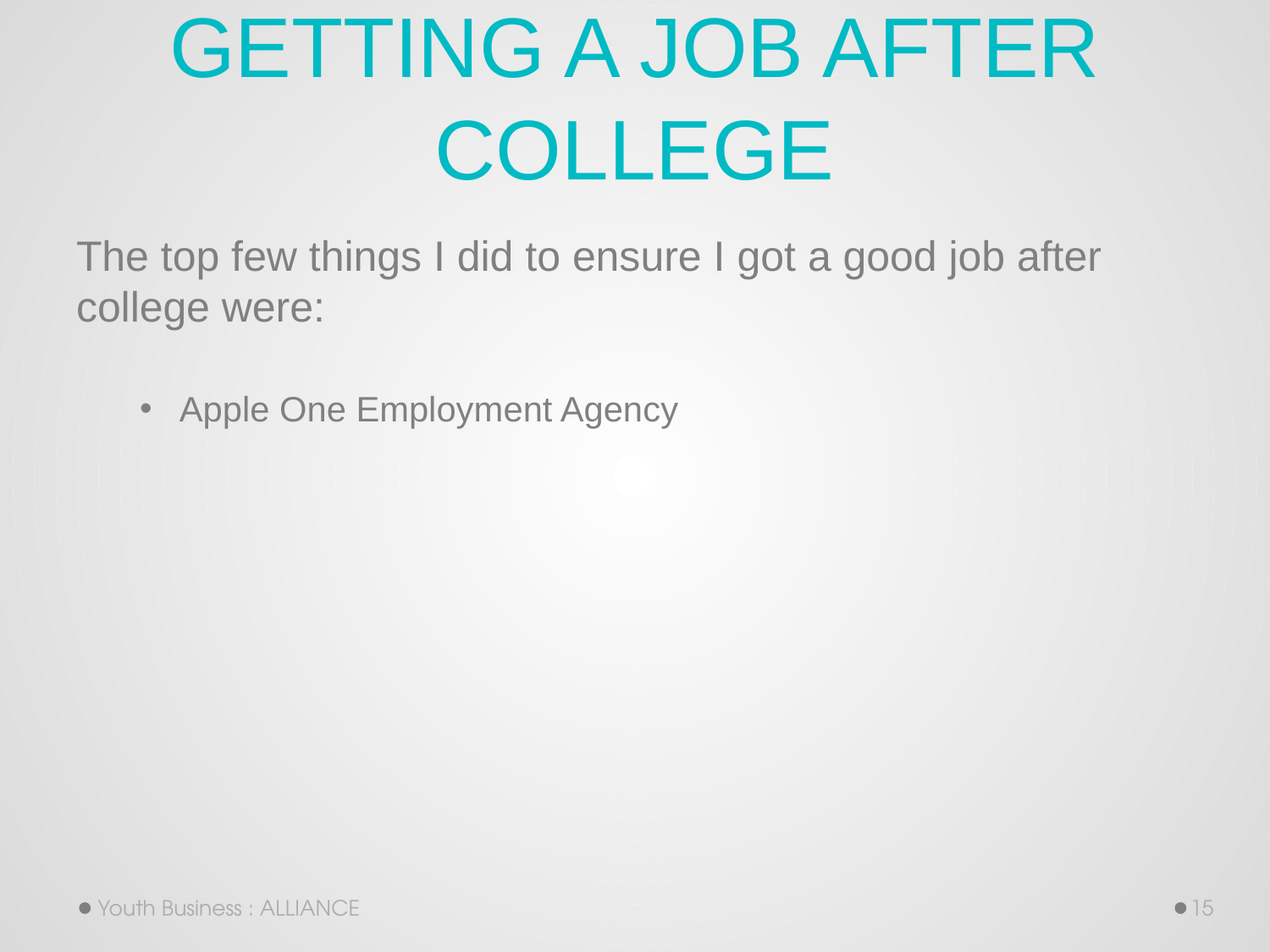

# Getting a job after College
The top few things I did to ensure I got a good job after college were:

Apple One Employment Agency

Youth Business : ALLIANCE
15